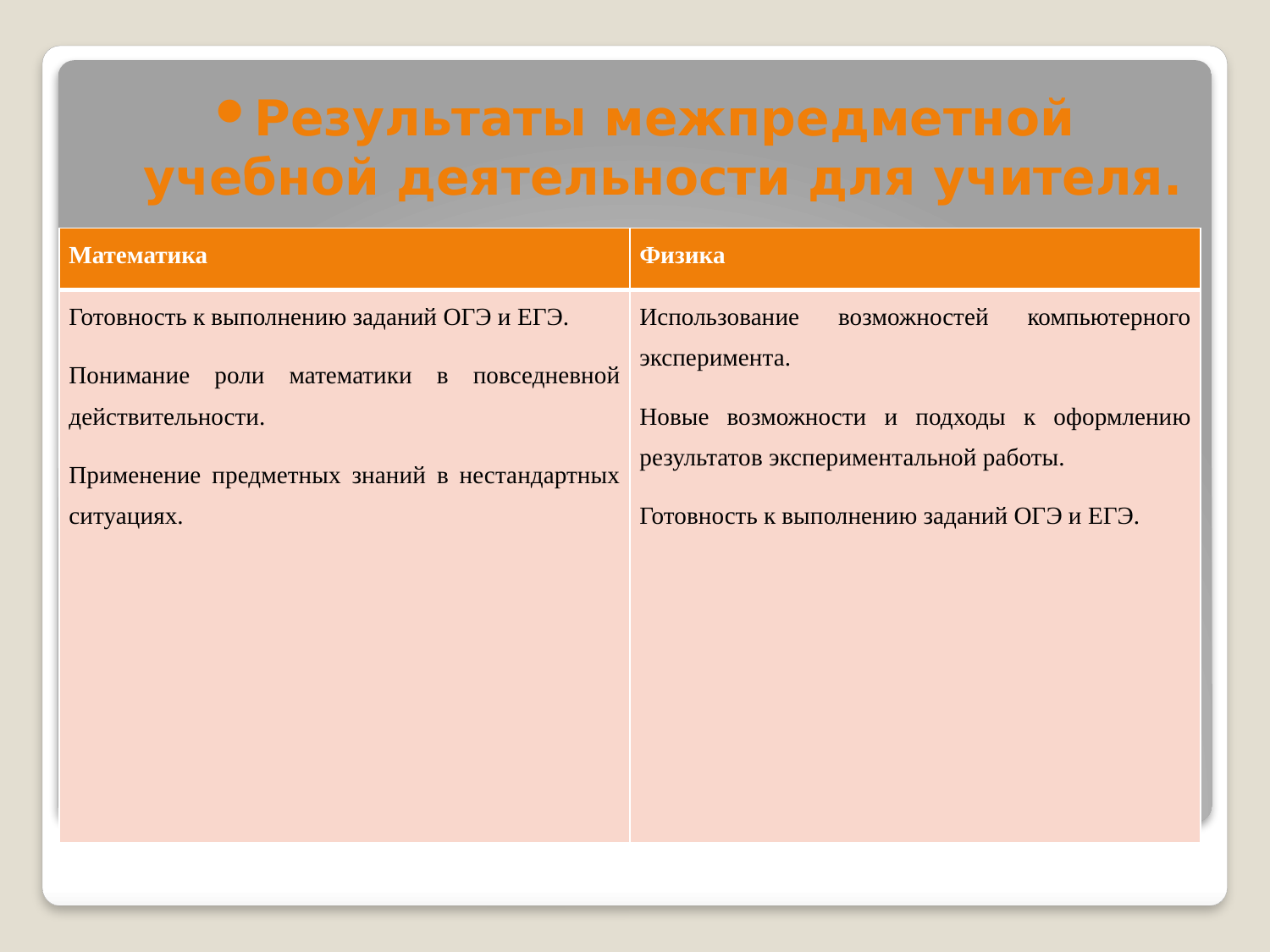

Результаты межпредметной учебной деятельности для учителя.

| Математика | Физика |
| --- | --- |
| Готовность к выполнению заданий ОГЭ и ЕГЭ. Понимание роли математики в повседневной действительности. Применение предметных знаний в нестандартных ситуациях. | Использование возможностей компьютерного эксперимента. Новые возможности и подходы к оформлению результатов экспериментальной работы. Готовность к выполнению заданий ОГЭ и ЕГЭ. |
#